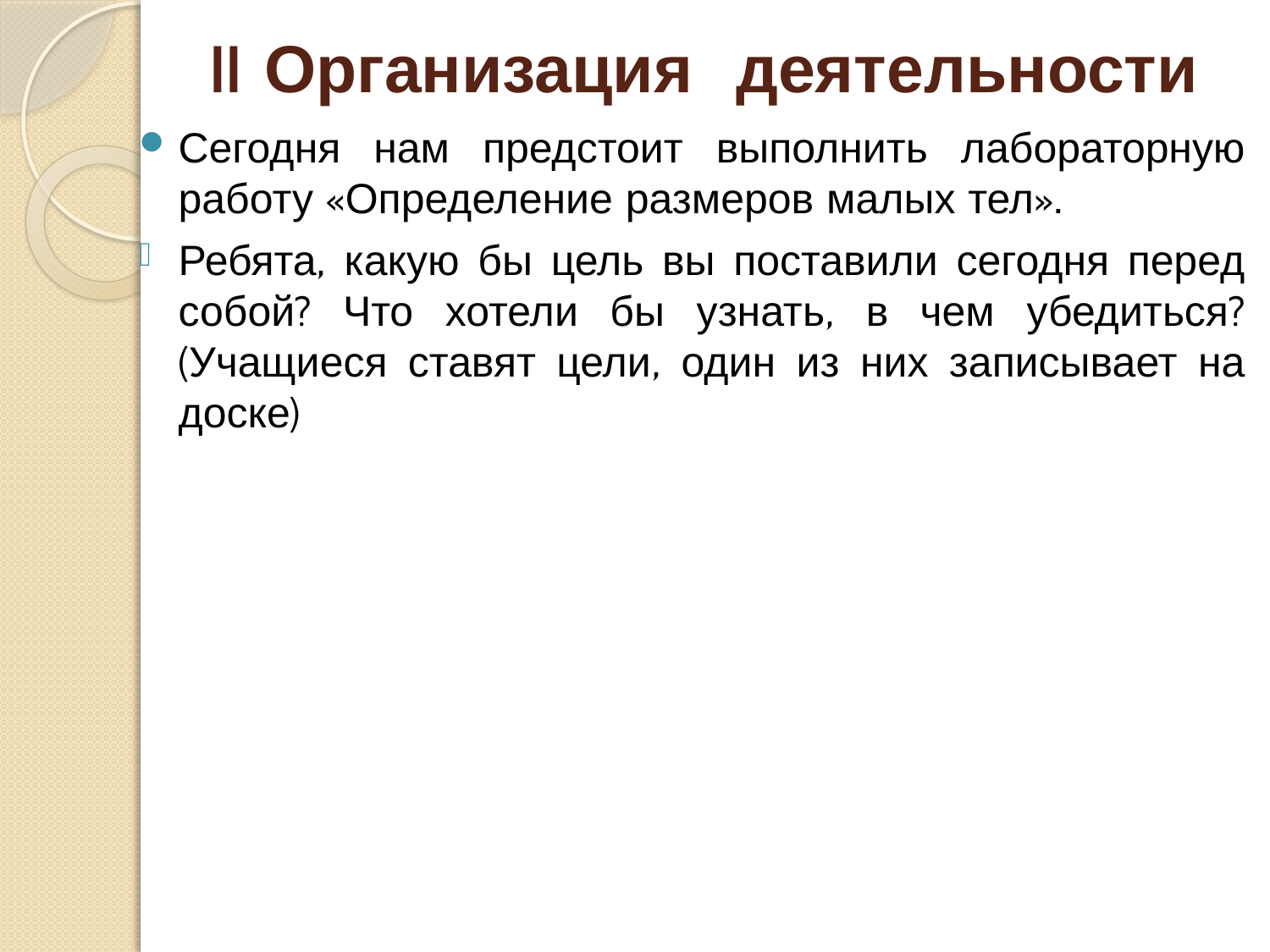

# II Организация  деятельности

Сегодня нам предстоит выполнить лабораторную работу «Определение размеров малых тел».
Ребята, какую бы цель вы поставили сегодня перед собой? Что хотели бы узнать, в чем убедиться? (Учащиеся ставят цели, один из них записывает на доске)